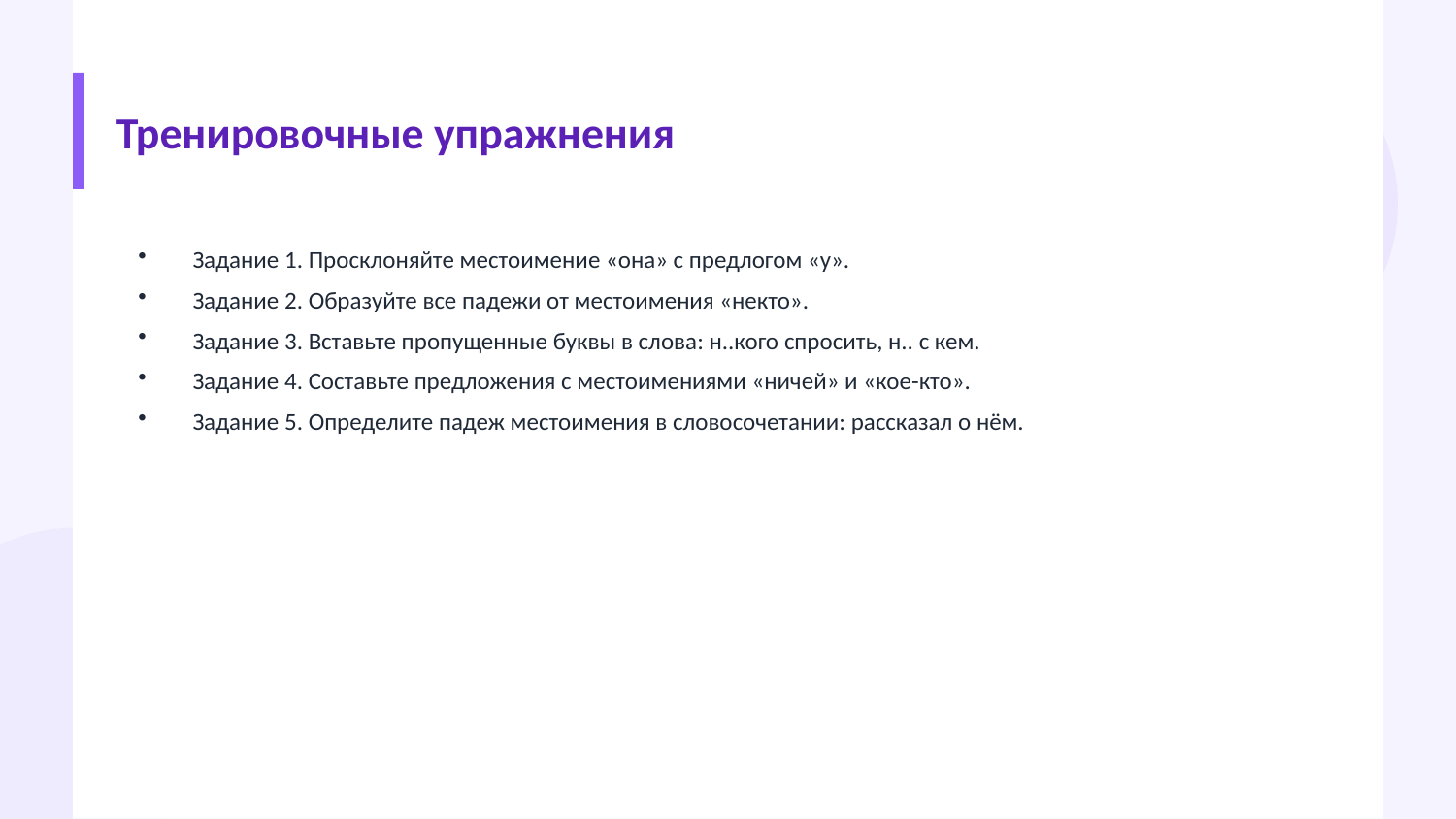

Тренировочные упражнения
Задание 1. Просклоняйте местоимение «она» с предлогом «у».
Задание 2. Образуйте все падежи от местоимения «некто».
Задание 3. Вставьте пропущенные буквы в слова: н..кого спросить, н.. с кем.
Задание 4. Составьте предложения с местоимениями «ничей» и «кое-кто».
Задание 5. Определите падеж местоимения в словосочетании: рассказал о нём.